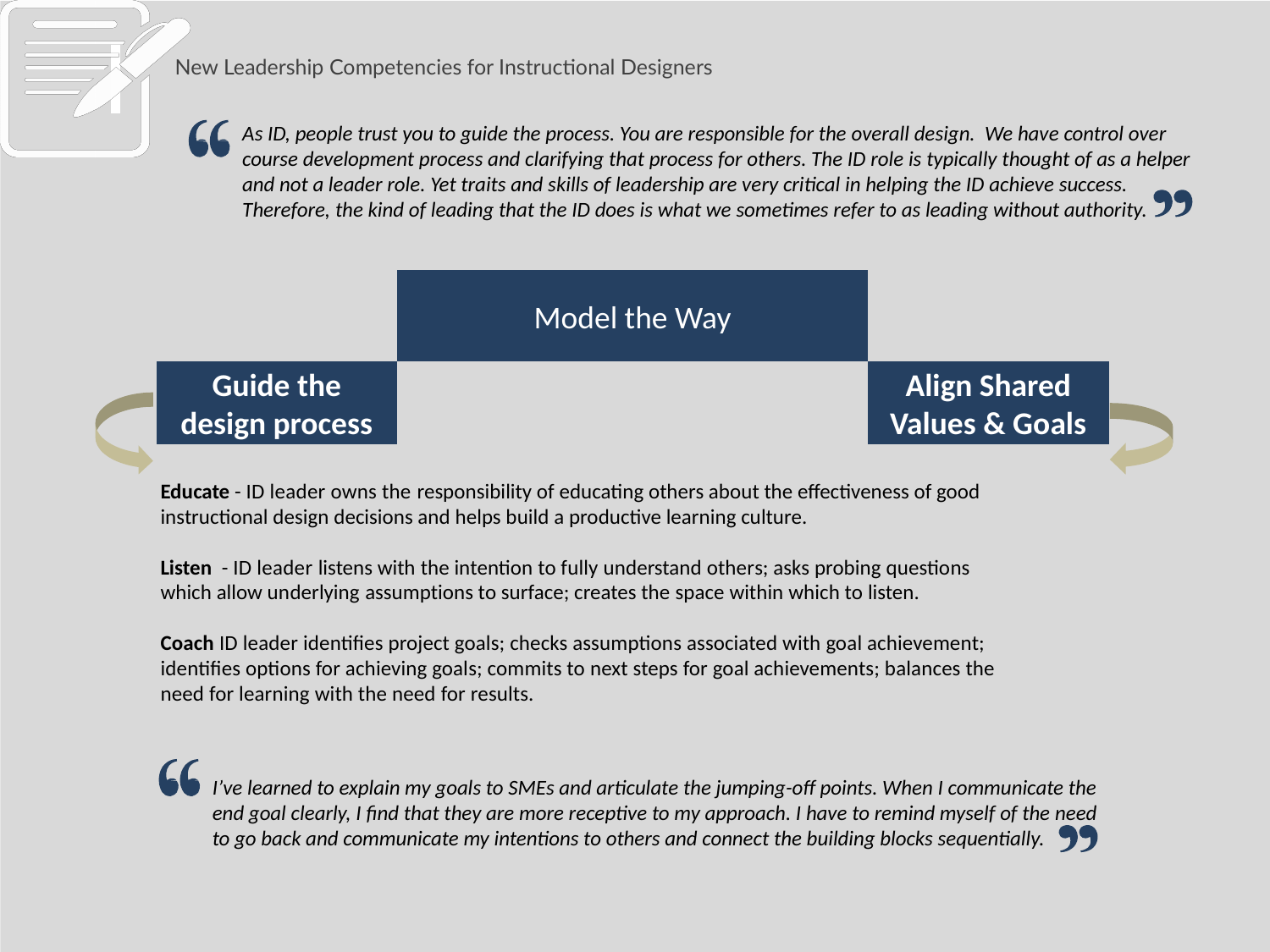

New Leadership Competencies for Instructional Designers

As ID, people trust you to guide the process. You are responsible for the overall design.  We have control over course development process and clarifying that process for others. The ID role is typically thought of as a helper and not a leader role. Yet traits and skills of leadership are very critical in helping the ID achieve success. Therefore, the kind of leading that the ID does is what we sometimes refer to as leading without authority.

Model the Way

Guide the design process

Align Shared Values & Goals

Educate - ID leader owns the responsibility of educating others about the effectiveness of good instructional design decisions and helps build a productive learning culture.

Listen  - ID leader listens with the intention to fully understand others; asks probing questions which allow underlying assumptions to surface; creates the space within which to listen.

Coach ID leader identifies project goals; checks assumptions associated with goal achievement; identifies options for achieving goals; commits to next steps for goal achievements; balances the need for learning with the need for results.

I’ve learned to explain my goals to SMEs and articulate the jumping-off points. When I communicate the end goal clearly, I find that they are more receptive to my approach. I have to remind myself of the need to go back and communicate my intentions to others and connect the building blocks sequentially.